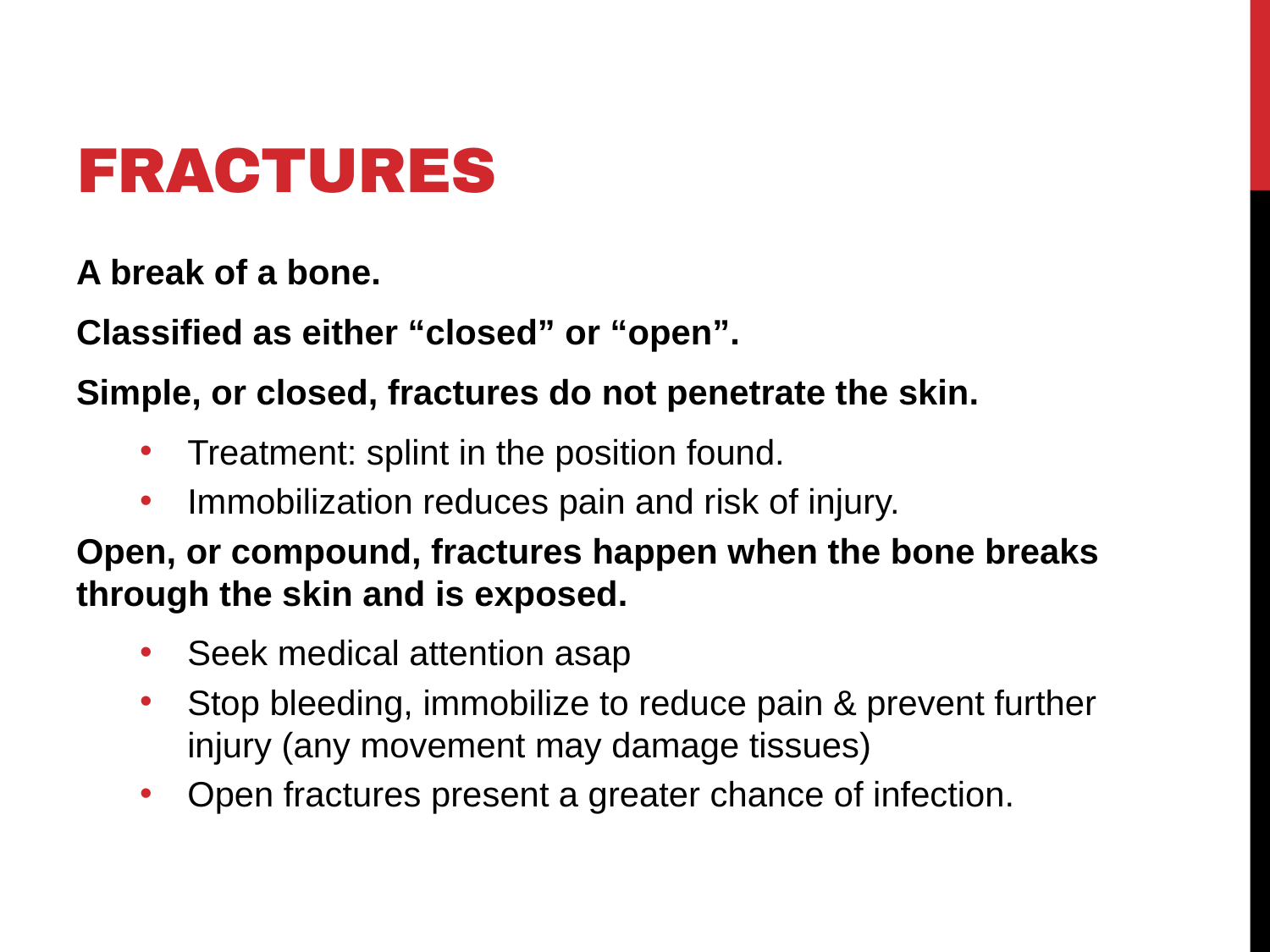

# fractures
A break of a bone.
Classified as either “closed” or “open”.
Simple, or closed, fractures do not penetrate the skin.
Treatment: splint in the position found.
Immobilization reduces pain and risk of injury.
Open, or compound, fractures happen when the bone breaks through the skin and is exposed.
Seek medical attention asap
Stop bleeding, immobilize to reduce pain & prevent further injury (any movement may damage tissues)
Open fractures present a greater chance of infection.